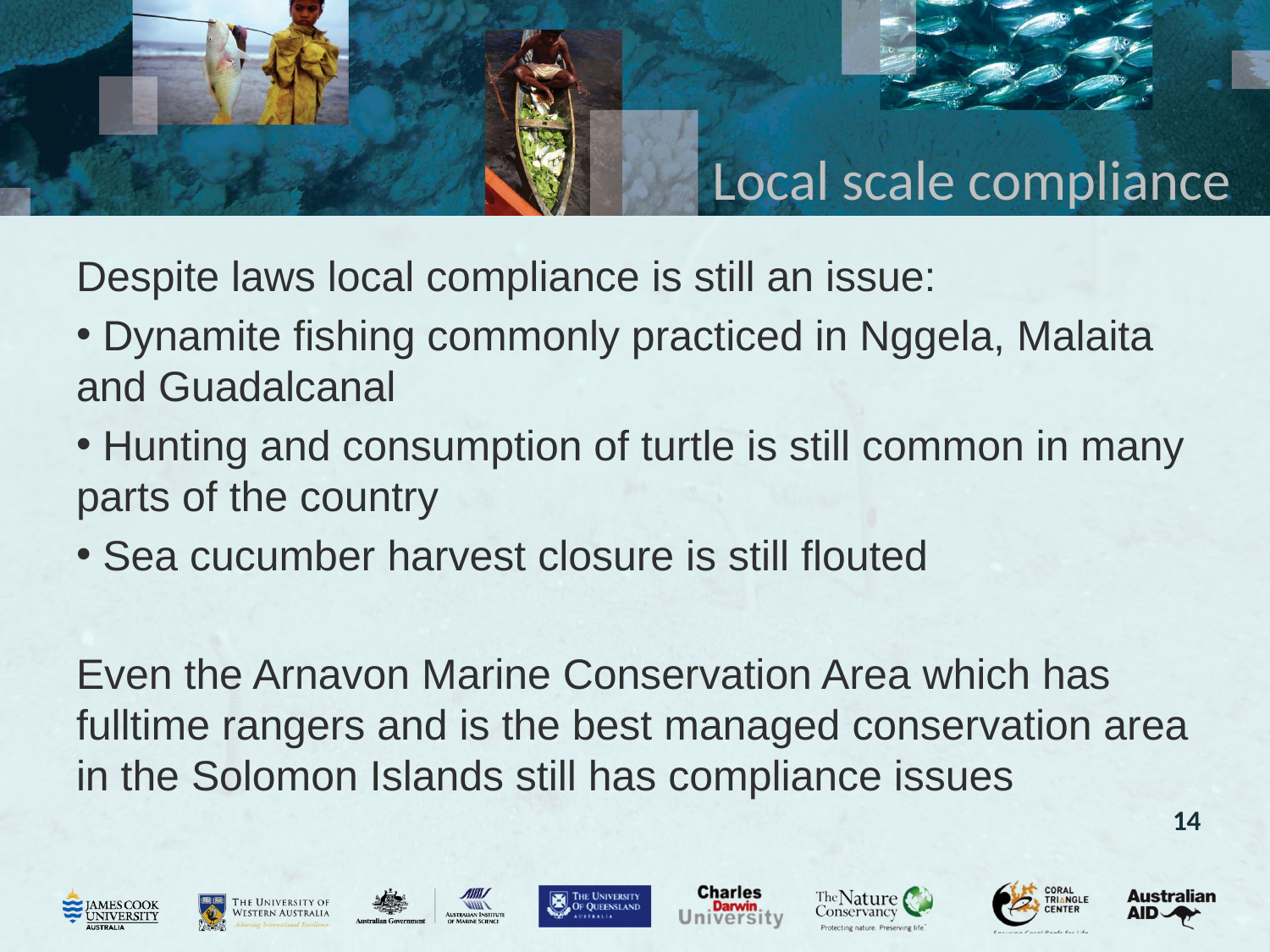

# Local scale compliance
Despite laws local compliance is still an issue:
 Dynamite fishing commonly practiced in Nggela, Malaita and Guadalcanal
 Hunting and consumption of turtle is still common in many parts of the country
 Sea cucumber harvest closure is still flouted

Even the Arnavon Marine Conservation Area which has fulltime rangers and is the best managed conservation area in the Solomon Islands still has compliance issues